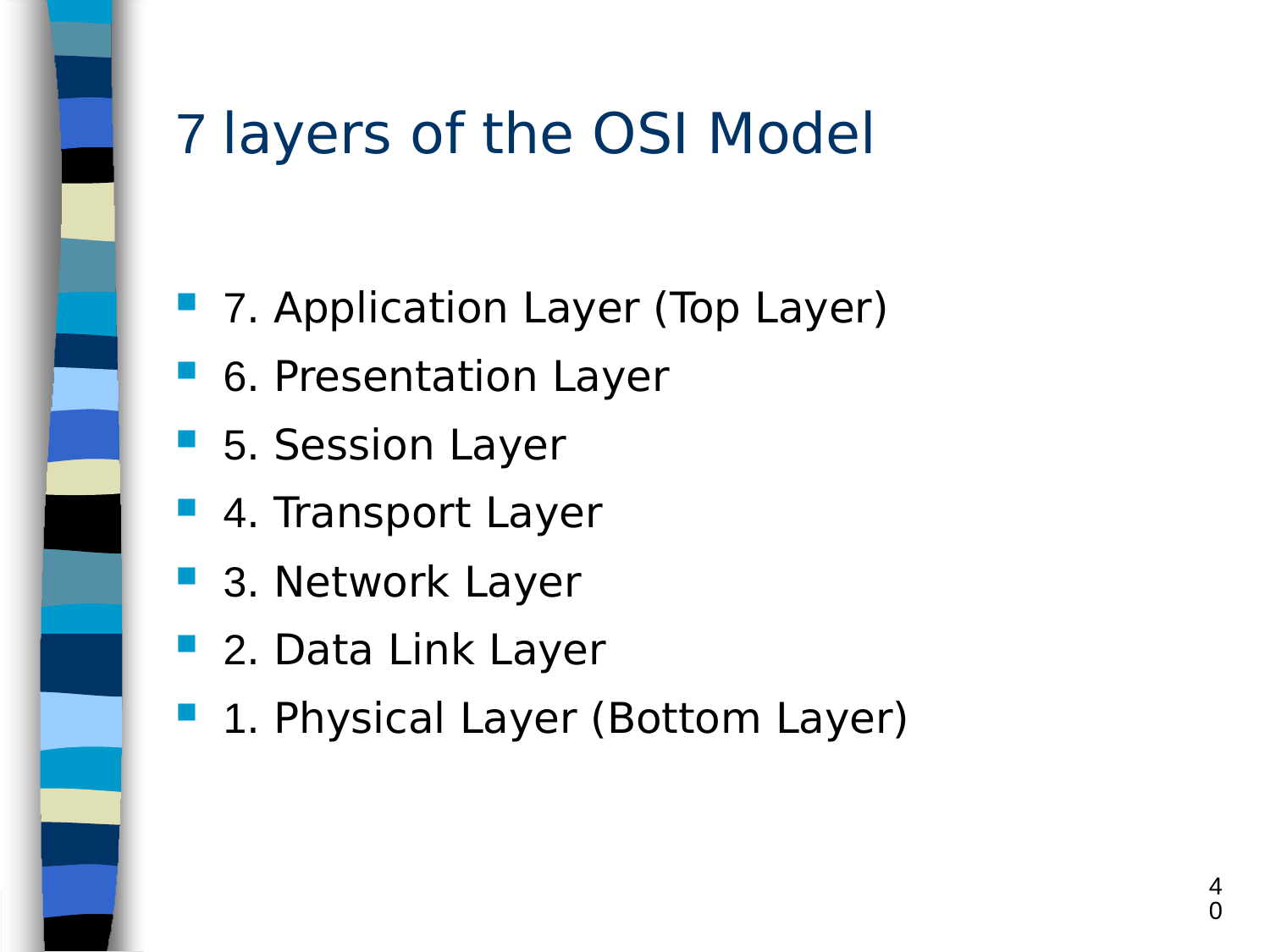

# 7 layers of the OSI Model
7. Application Layer (Top Layer)
6. Presentation Layer
5. Session Layer
4. Transport Layer
3. Network Layer
2. Data Link Layer
1. Physical Layer (Bottom Layer)
40